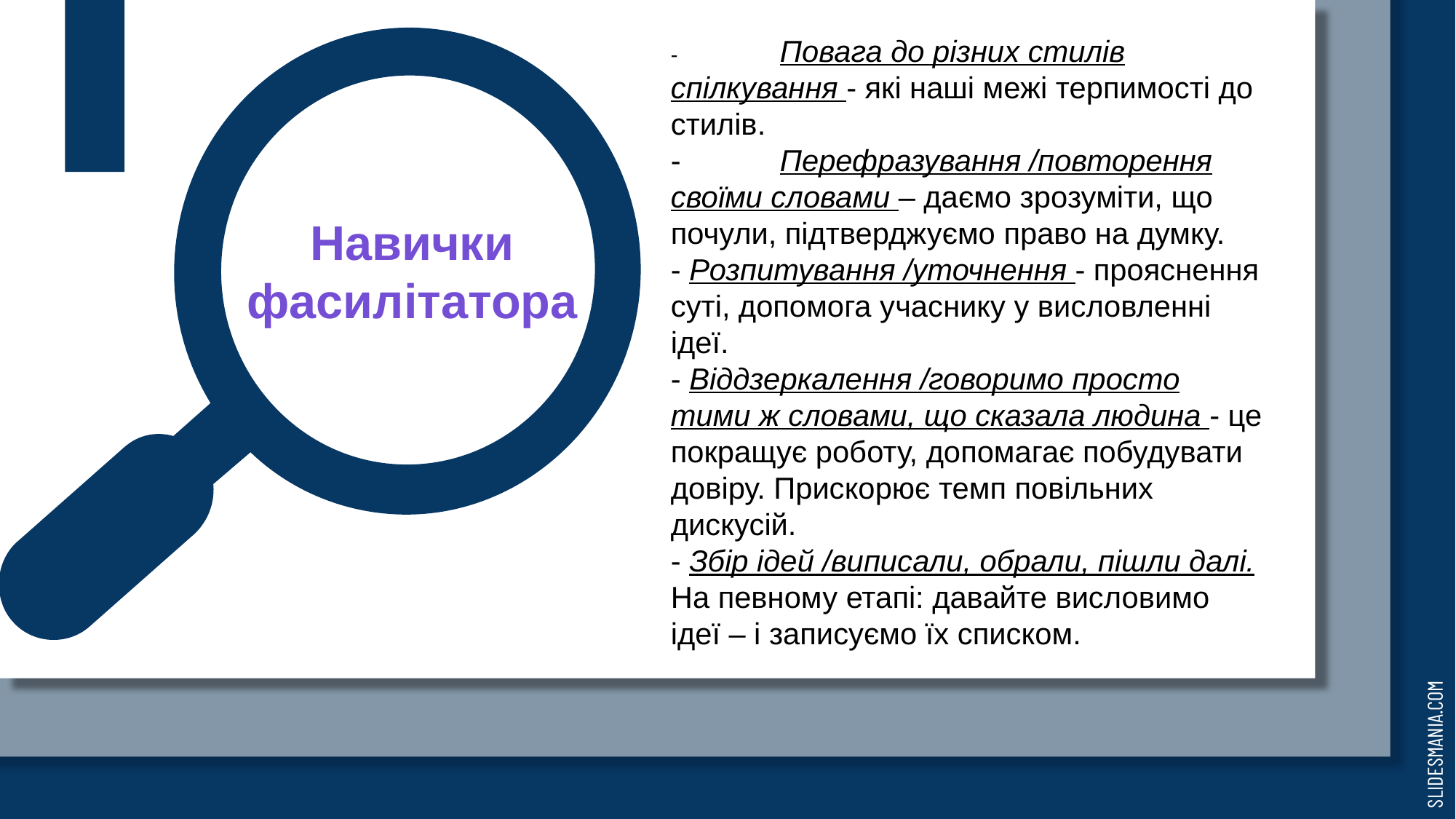

-	Повага до різних стилів спілкування - які наші межі терпимості до стилів.
-	Перефразування /повторення своїми словами – даємо зрозуміти, що почули, підтверджуємо право на думку.
- Розпитування /уточнення - прояснення суті, допомога учаснику у висловленні ідеї.
- Віддзеркалення /говоримо просто тими ж словами, що сказала людина - це покращує роботу, допомагає побудувати довіру. Прискорює темп повільних дискусій.
- Збір ідей /виписали, обрали, пішли далі. На певному етапі: давайте висловимо ідеї – і записуємо їх списком.

Навички фасилітатора